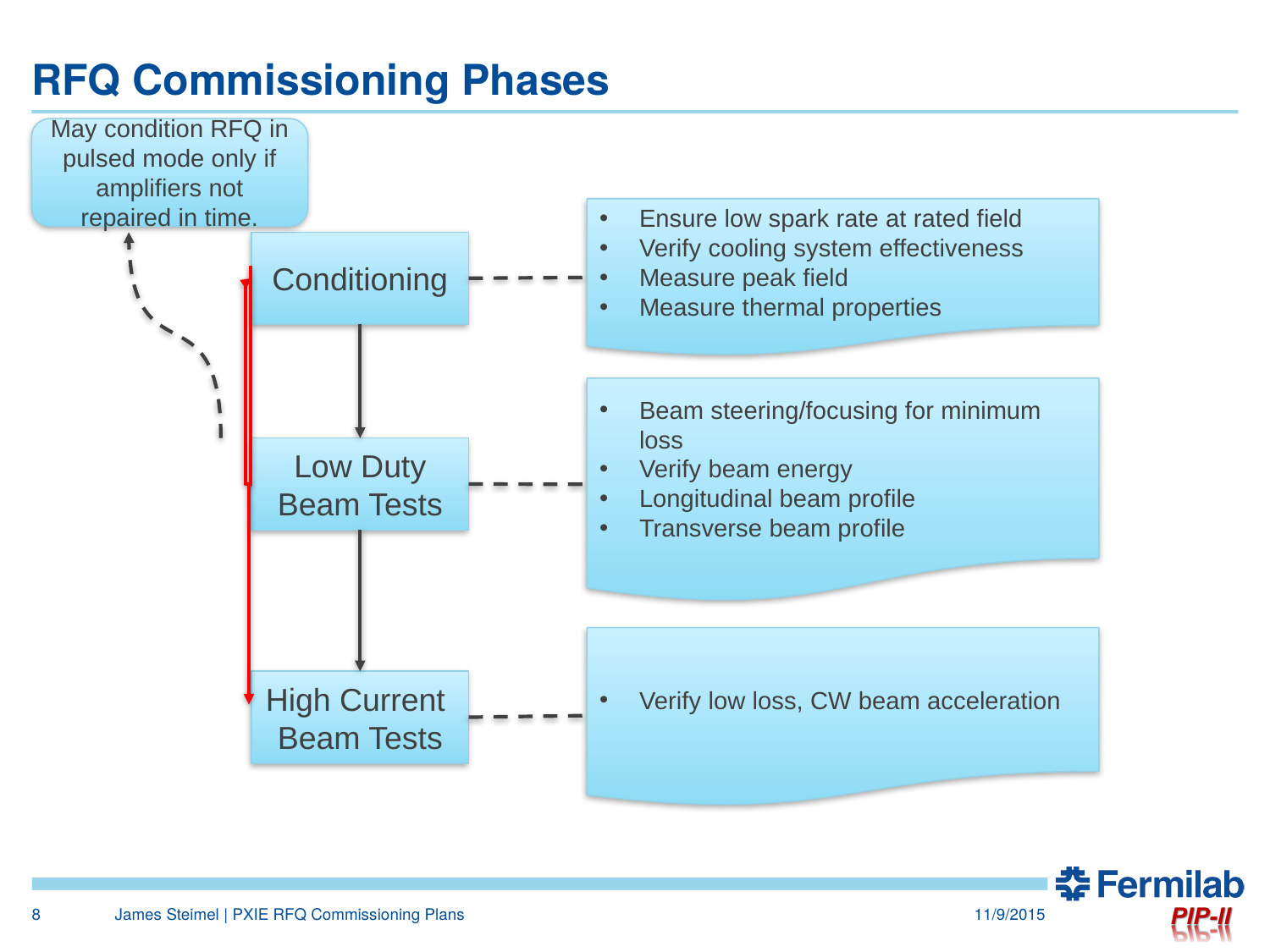

# RFQ Commissioning Phases
May condition RFQ in pulsed mode only if amplifiers not repaired in time.
Ensure low spark rate at rated field
Verify cooling system effectiveness
Measure peak field
Measure thermal properties
Conditioning
Beam steering/focusing for minimum loss
Verify beam energy
Longitudinal beam profile
Transverse beam profile
Low Duty Beam Tests
Verify low loss, CW beam acceleration
High Current  Beam Tests
8
James Steimel | PXIE RFQ Commissioning Plans
11/9/2015